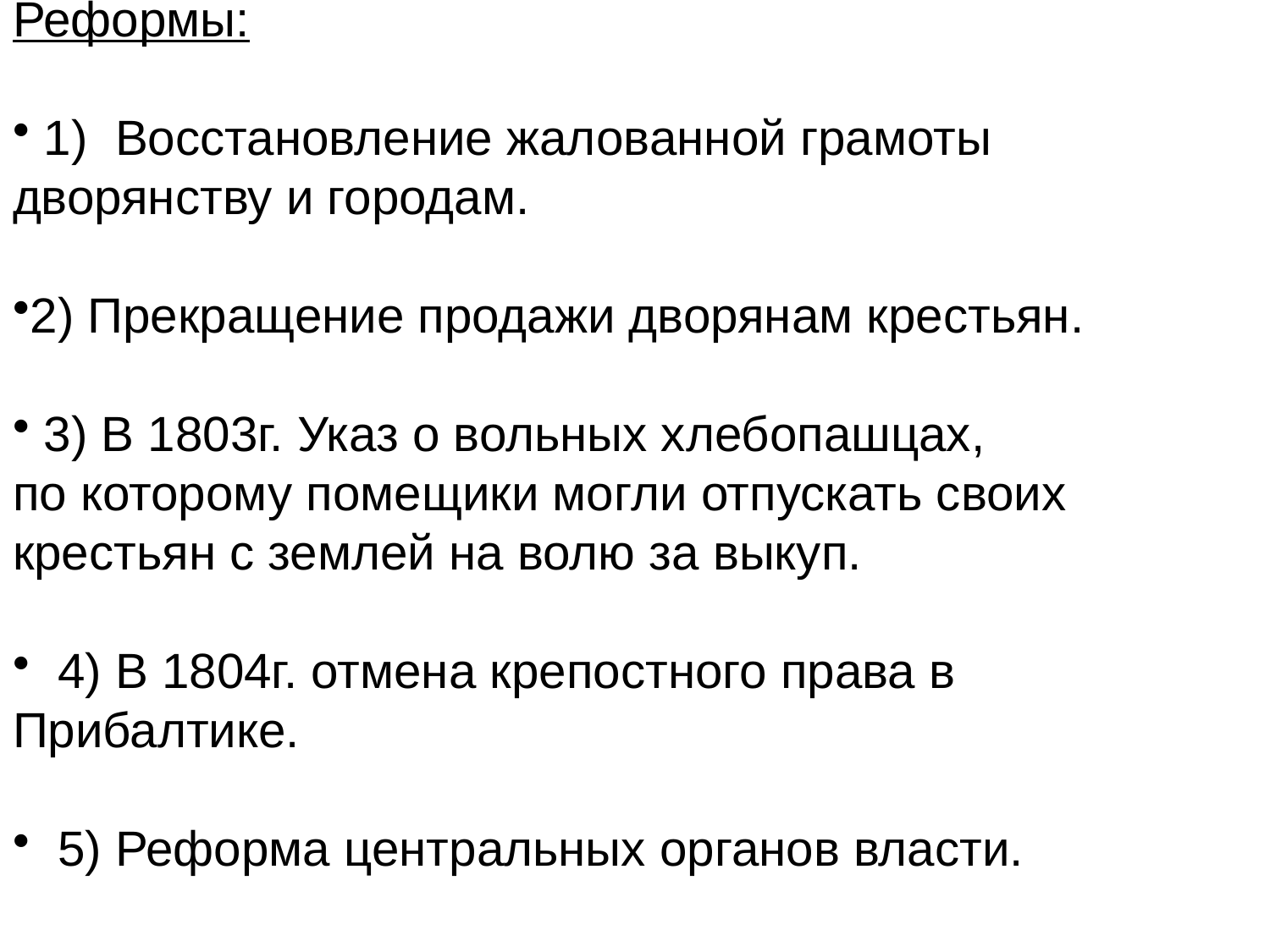

Реформы:

 1)  Восстановление жалованной грамоты дворянству и городам.

2) Прекращение продажи дворянам крестьян.

 3) В 1803г. Указ о вольных хлебопашцах,
по которому помещики могли отпускать своих крестьян с землей на волю за выкуп.

  4) В 1804г. отмена крепостного права в Прибалтике.

  5) Реформа центральных органов власти.